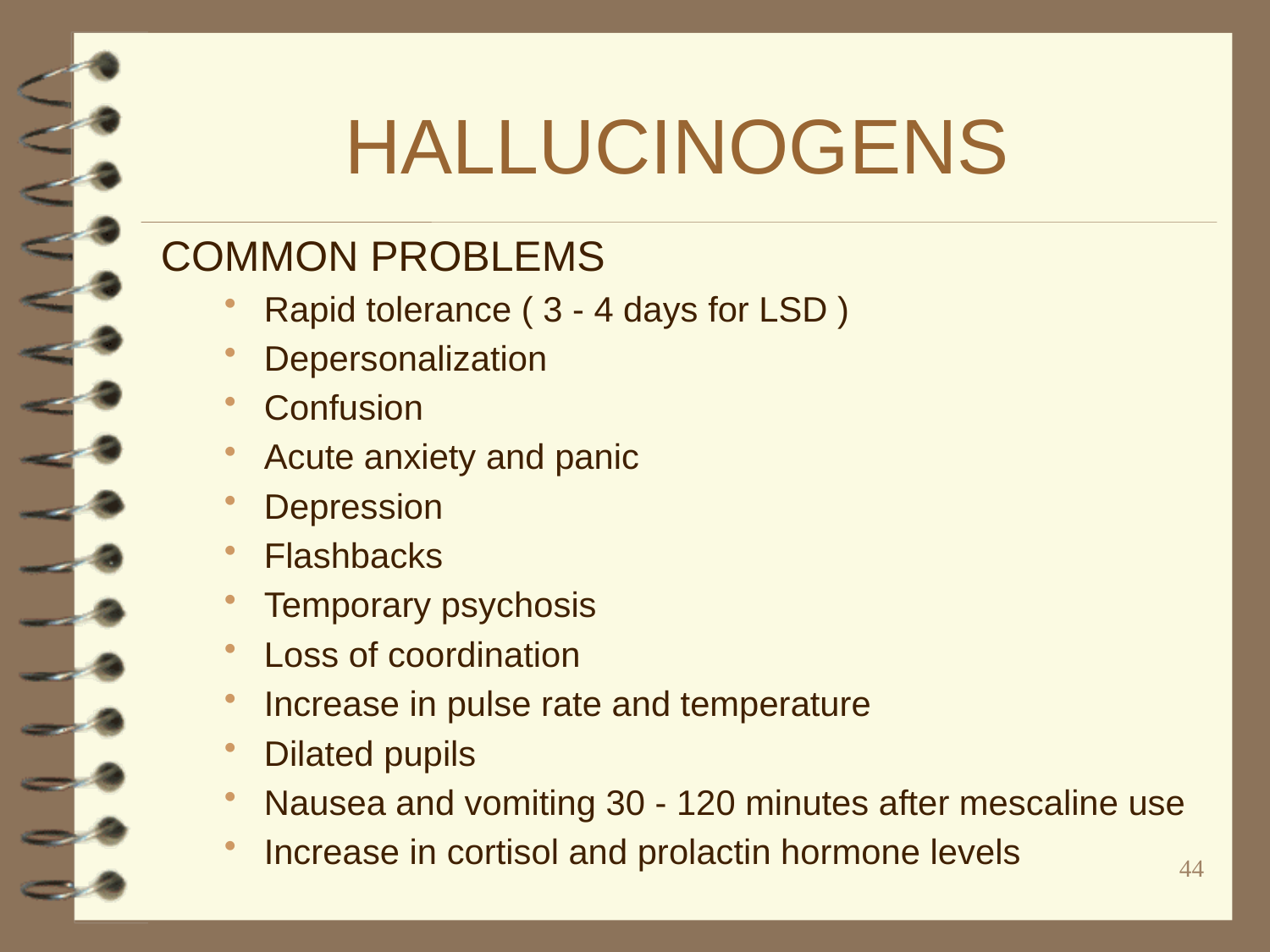

# HALLUCINOGENS
COMMON PROBLEMS
Rapid tolerance ( 3 - 4 days for LSD )
Depersonalization
Confusion
Acute anxiety and panic
Depression
Flashbacks
Temporary psychosis
Loss of coordination
Increase in pulse rate and temperature
Dilated pupils
Nausea and vomiting 30 - 120 minutes after mescaline use
Increase in cortisol and prolactin hormone levels
44